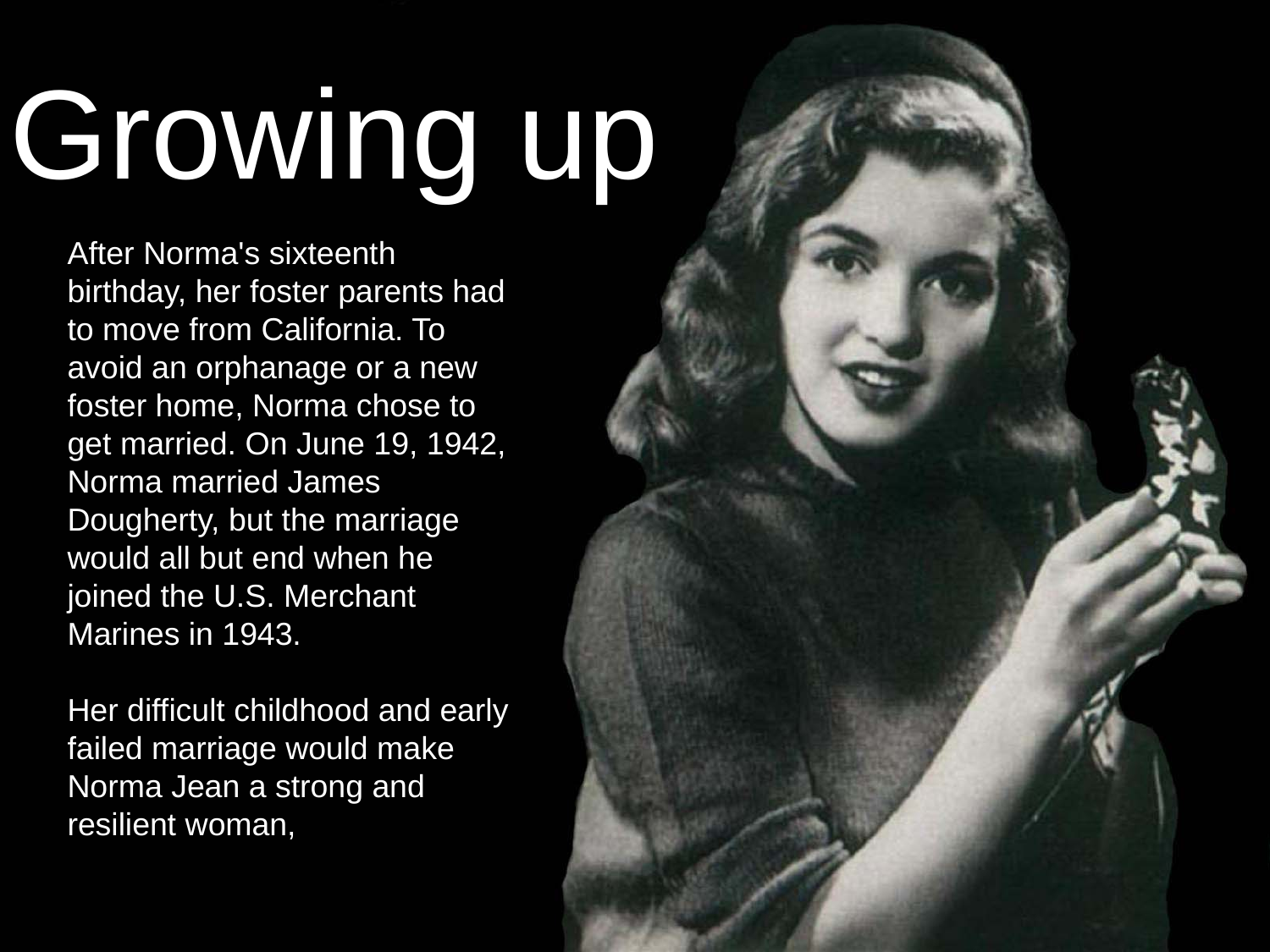

# Growing up
After Norma's sixteenth birthday, her foster parents had to move from California. To avoid an orphanage or a new foster home, Norma chose to get married. On June 19, 1942, Norma married James Dougherty, but the marriage would all but end when he joined the U.S. Merchant Marines in 1943.

Her difficult childhood and early failed marriage would make Norma Jean a strong and resilient woman,